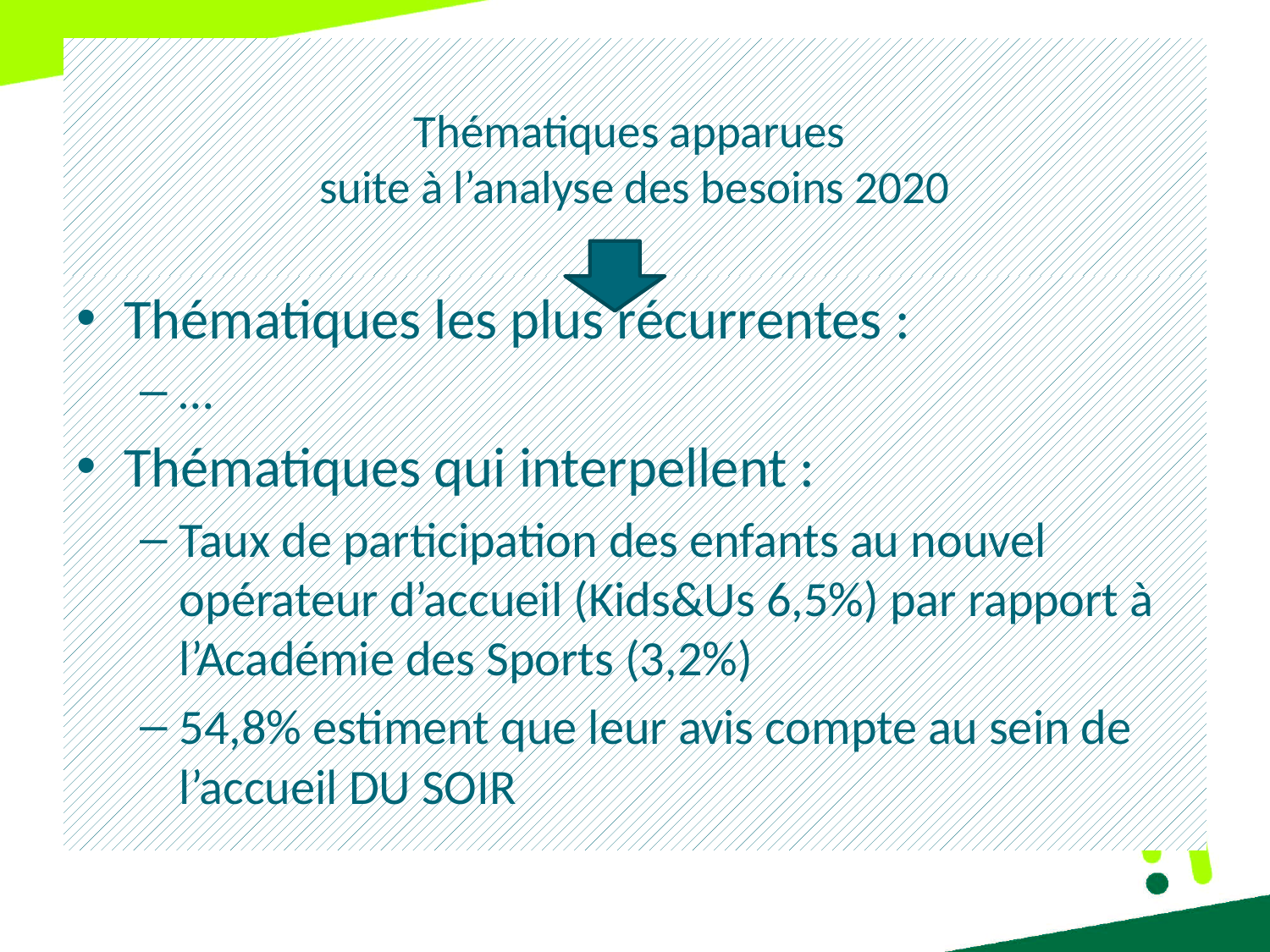

# Thématiques apparues suite à l’analyse des besoins 2020

Thématiques les plus récurrentes :
…
Thématiques qui interpellent :
Taux de participation des enfants au nouvel opérateur d’accueil (Kids&Us 6,5%) par rapport à l’Académie des Sports (3,2%)
54,8% estiment que leur avis compte au sein de l’accueil DU SOIR